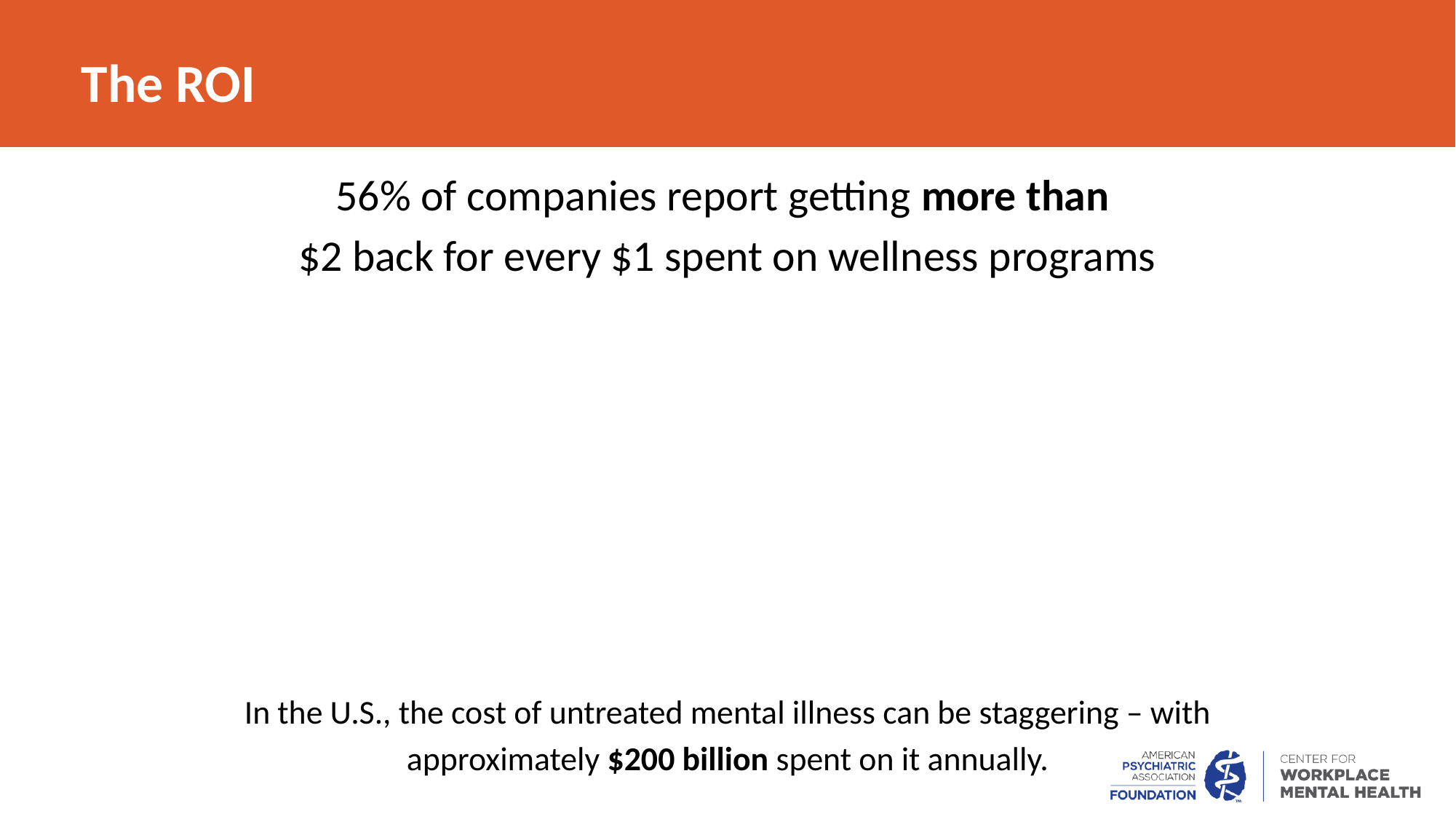

The ROI​
56% of companies report getting more than
$2 back for every $1 spent on wellness programs

In the U.S., the cost of untreated mental illness can be staggering – with approximately $200 billion spent on it annually.